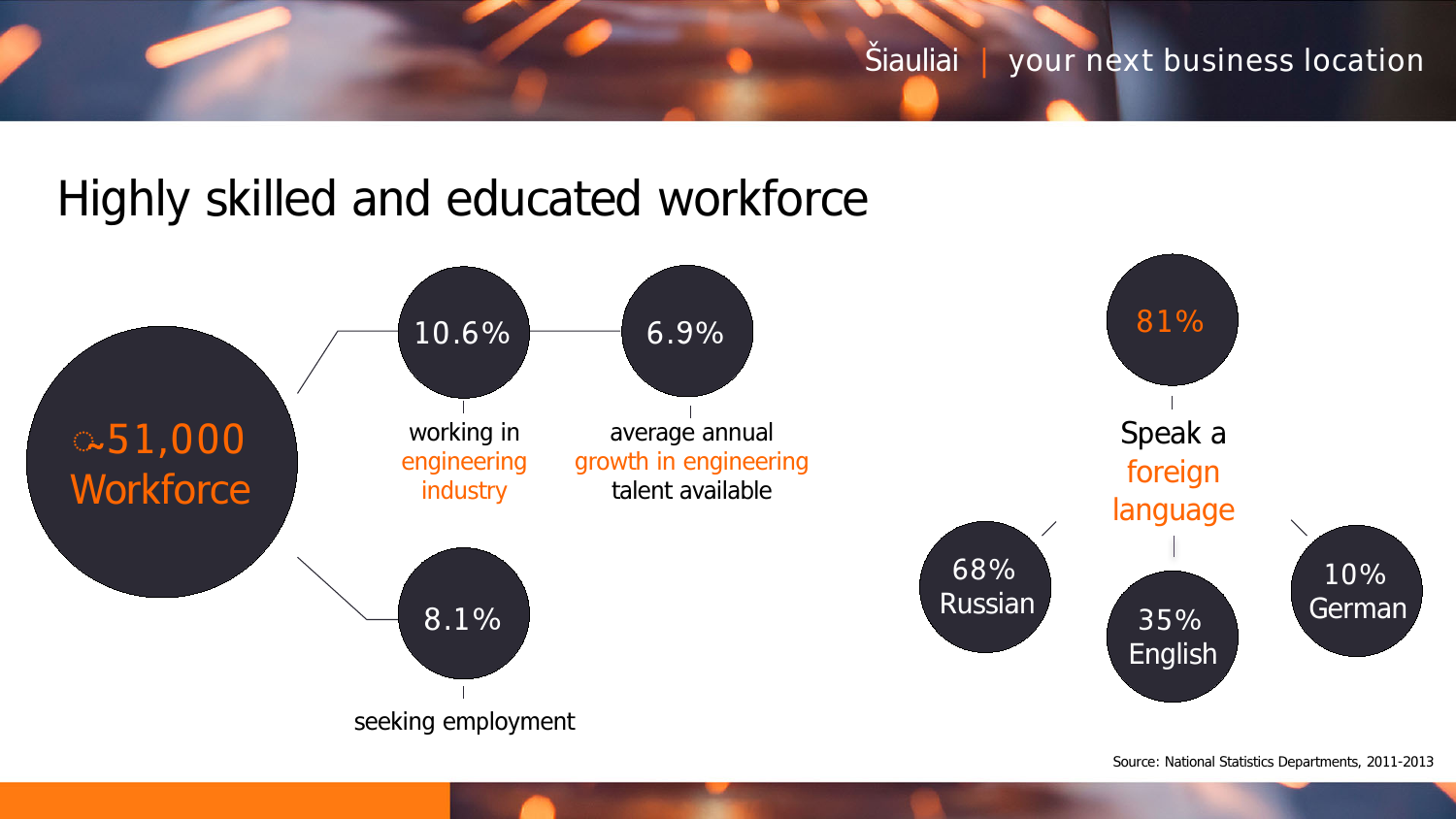

Highly skilled and educated workforce

81%

Speak a foreign language

6.9%

10.6%

working in engineering industry
average annual growth in engineering talent available
̴̴ 51,000
Workforce

68%
Russian

10%
German

35%
English
8.1%

seeking employment
Source: National Statistics Departments, 2011-2013